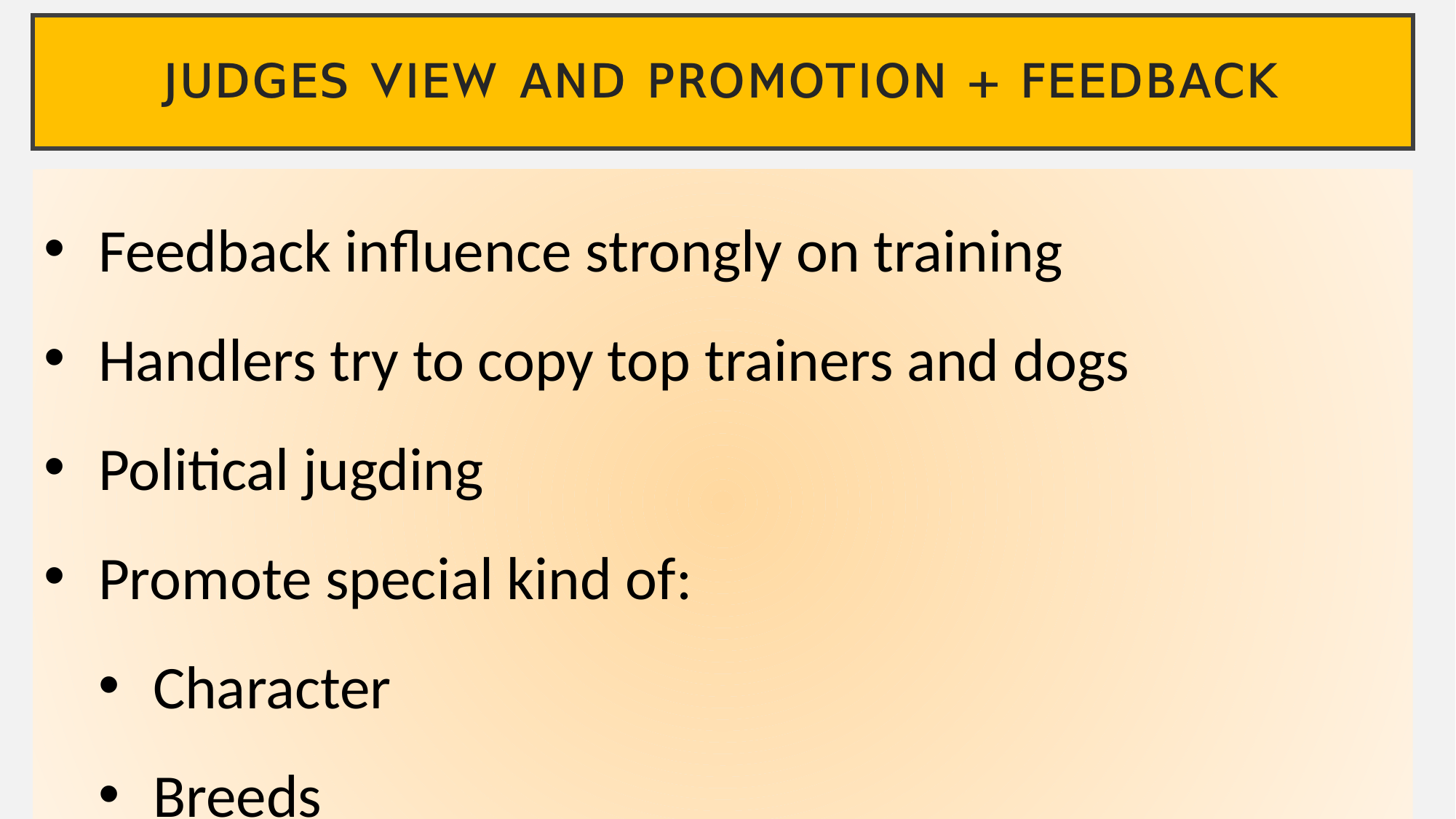

# Judges view and promotion + feedback
Feedback influence strongly on training
Handlers try to copy top trainers and dogs
Political jugding
Promote special kind of:
Character
Breeds